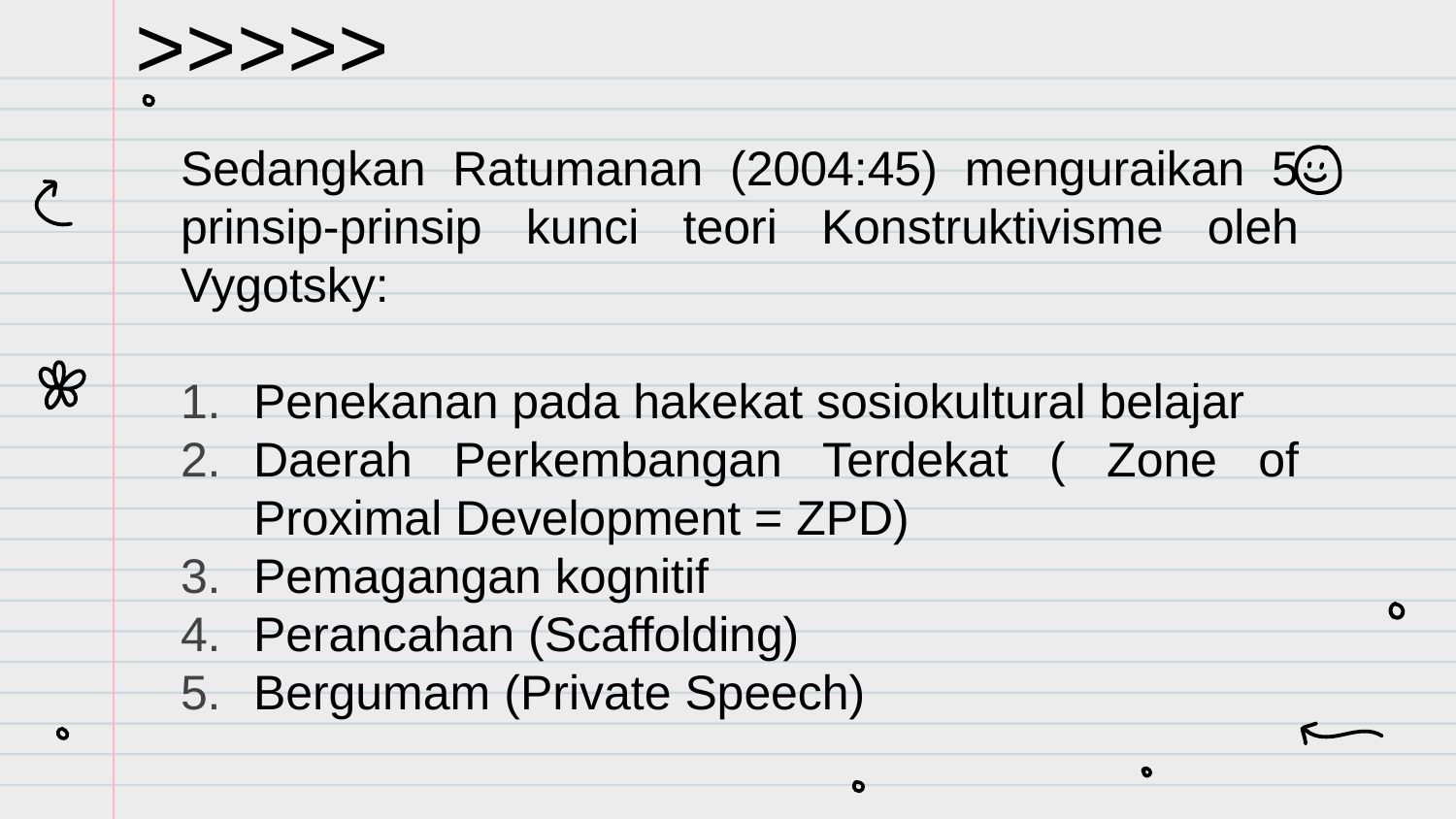

# >>>>>
Sedangkan Ratumanan (2004:45) menguraikan 5 prinsip-prinsip kunci teori Konstruktivisme oleh Vygotsky:

Penekanan pada hakekat sosiokultural belajar
Daerah Perkembangan Terdekat ( Zone of Proximal Development = ZPD)
Pemagangan kognitif
Perancahan (Scaffolding)
Bergumam (Private Speech)